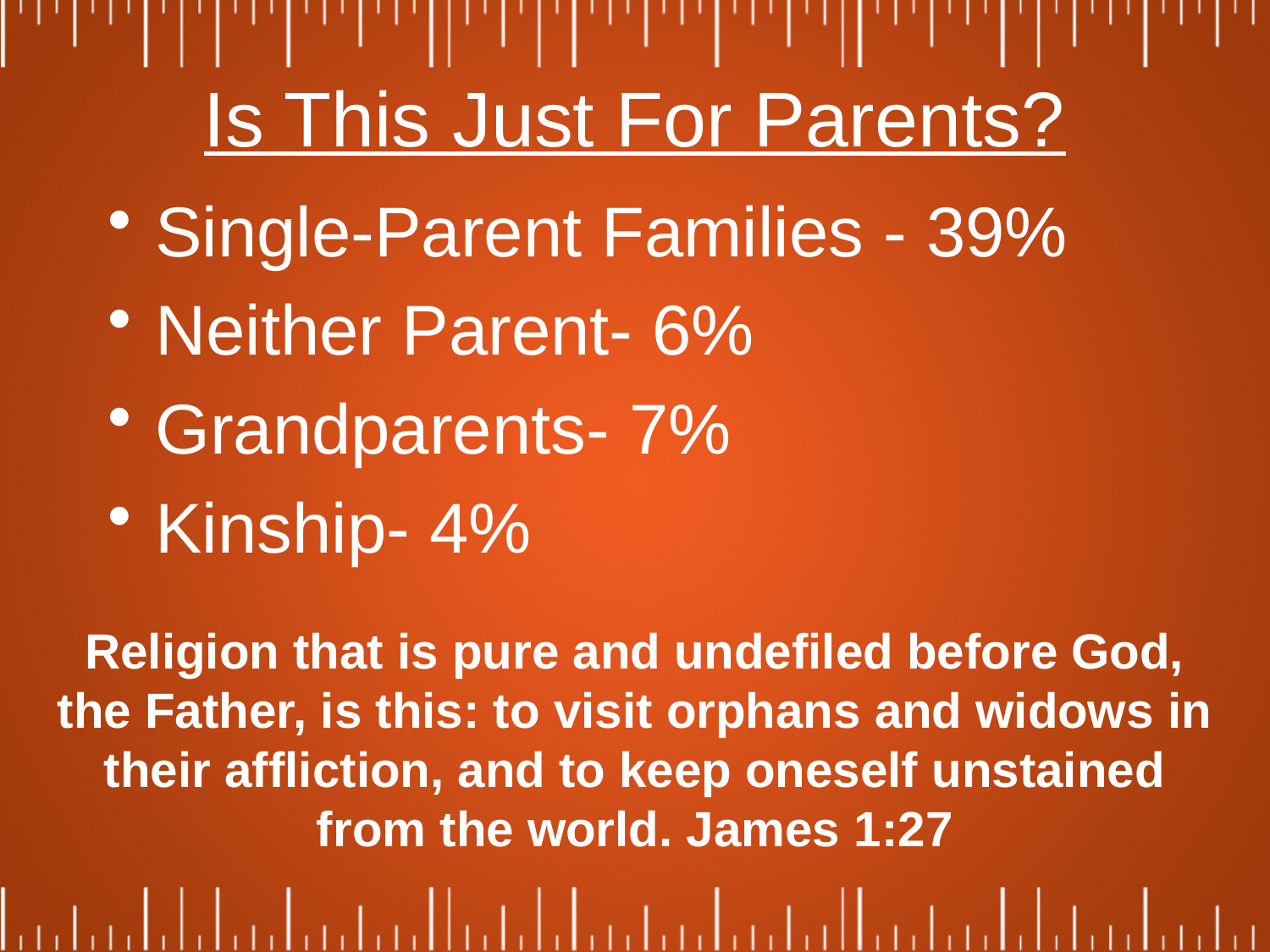

# Is This Just For Parents?
Single-Parent Families - 39%
Neither Parent- 6%
Grandparents- 7%
Kinship- 4%
Religion that is pure and undefiled before God, the Father, is this: to visit orphans and widows in their affliction, and to keep oneself unstained from the world. James 1:27